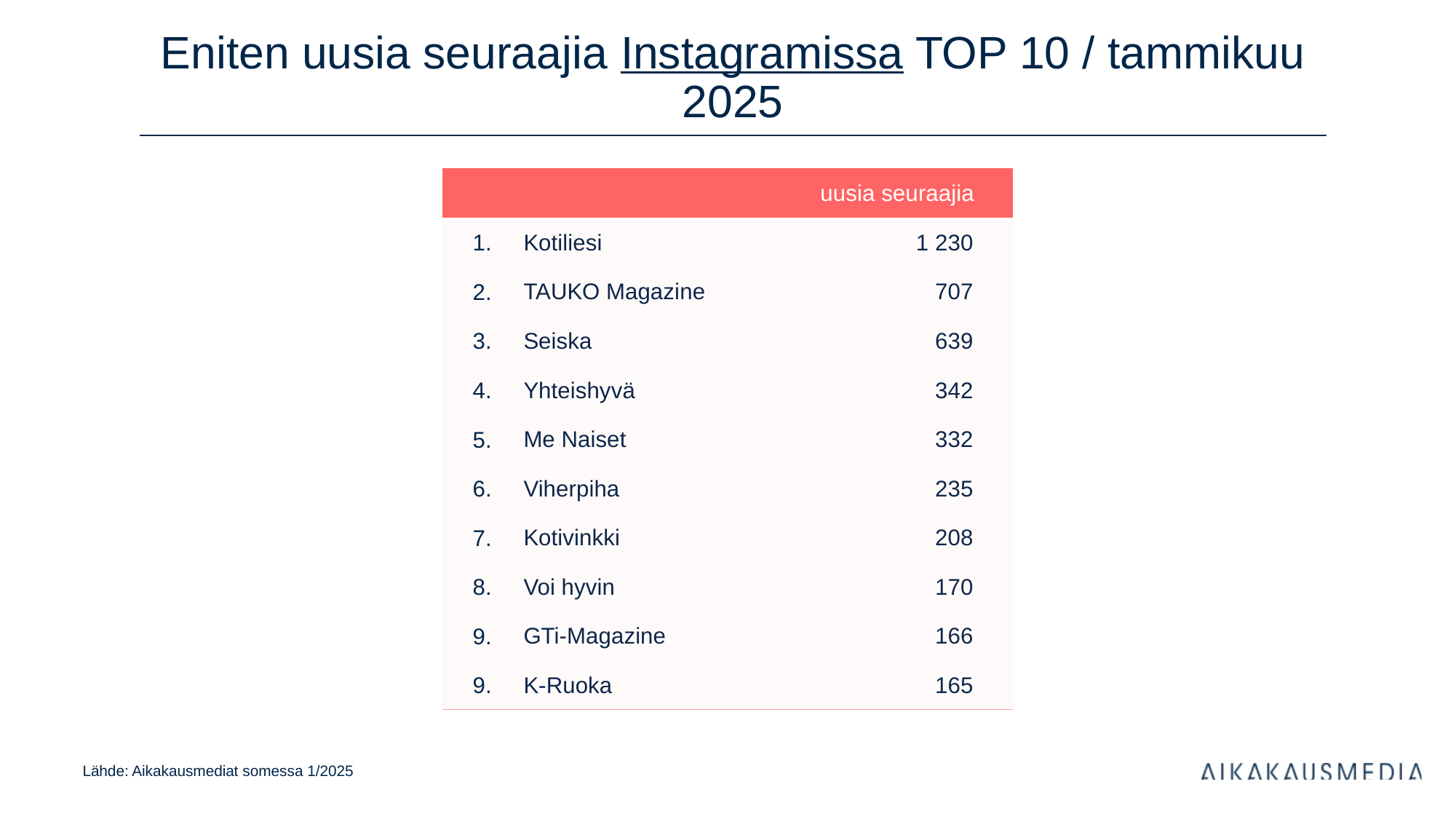

# Eniten uusia seuraajia Instagramissa TOP 10 / tammikuu 2025
| uusia seuraajia |  | kanavan tilaajia |  |
| --- | --- | --- | --- |
| 1. | Kotiliesi | 1 230 |  |
| 2. | TAUKO Magazine | 707 |  |
| 3. | Seiska | 639 |  |
| 4. | Yhteishyvä | 342 |  |
| 5. | Me Naiset | 332 |  |
| 6. | Viherpiha | 235 |  |
| 7. | Kotivinkki | 208 |  |
| 8. | Voi hyvin | 170 |  |
| 9. | GTi-Magazine | 166 |  |
| 9. | K-Ruoka | 165 |  |